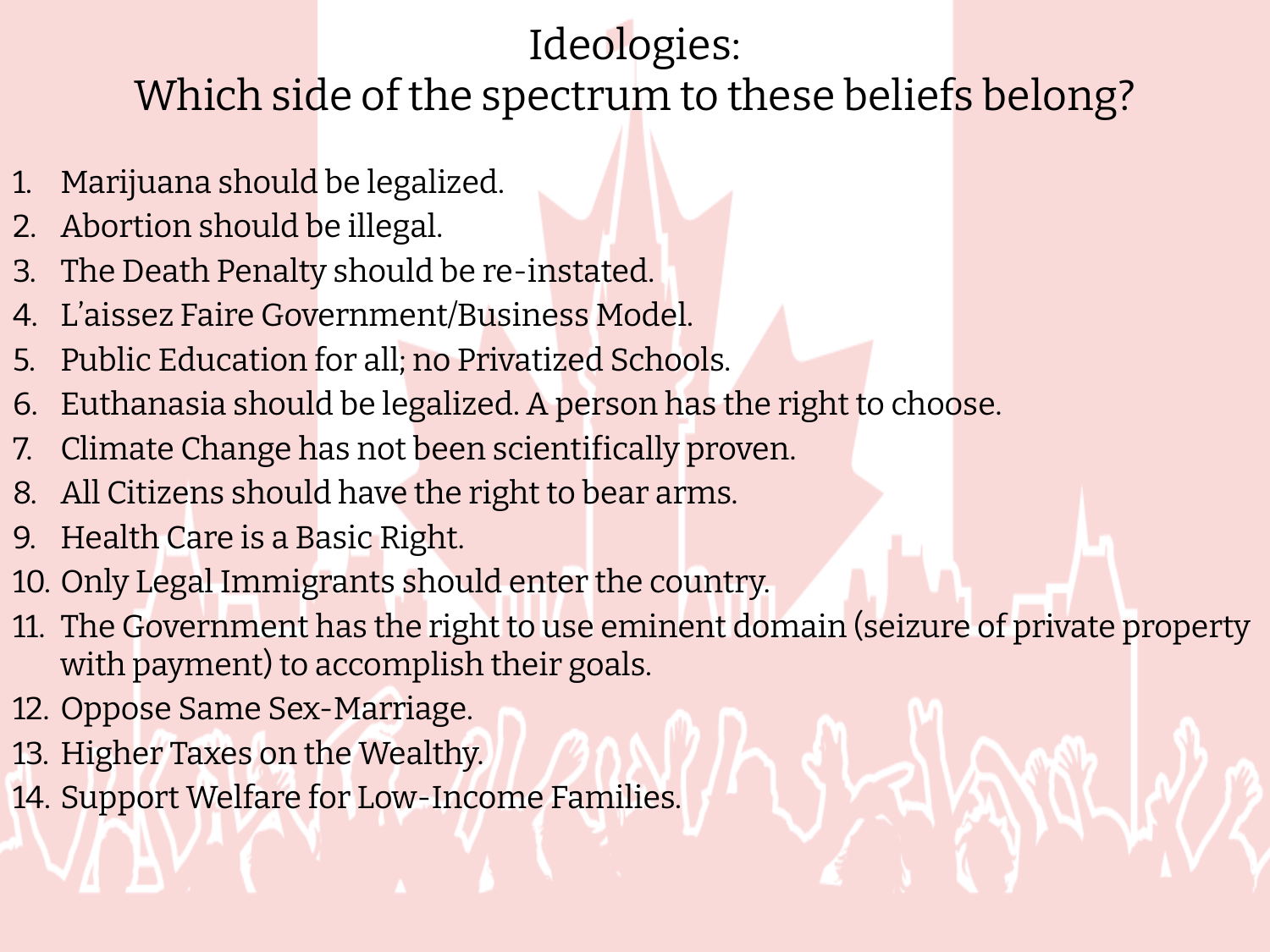

# Ideologies: Which side of the spectrum to these beliefs belong?
Marijuana should be legalized.
Abortion should be illegal.
The Death Penalty should be re-instated.
L’aissez Faire Government/Business Model.
Public Education for all; no Privatized Schools.
Euthanasia should be legalized. A person has the right to choose.
Climate Change has not been scientifically proven.
All Citizens should have the right to bear arms.
Health Care is a Basic Right.
Only Legal Immigrants should enter the country.
The Government has the right to use eminent domain (seizure of private property with payment) to accomplish their goals.
Oppose Same Sex-Marriage.
Higher Taxes on the Wealthy.
Support Welfare for Low-Income Families.